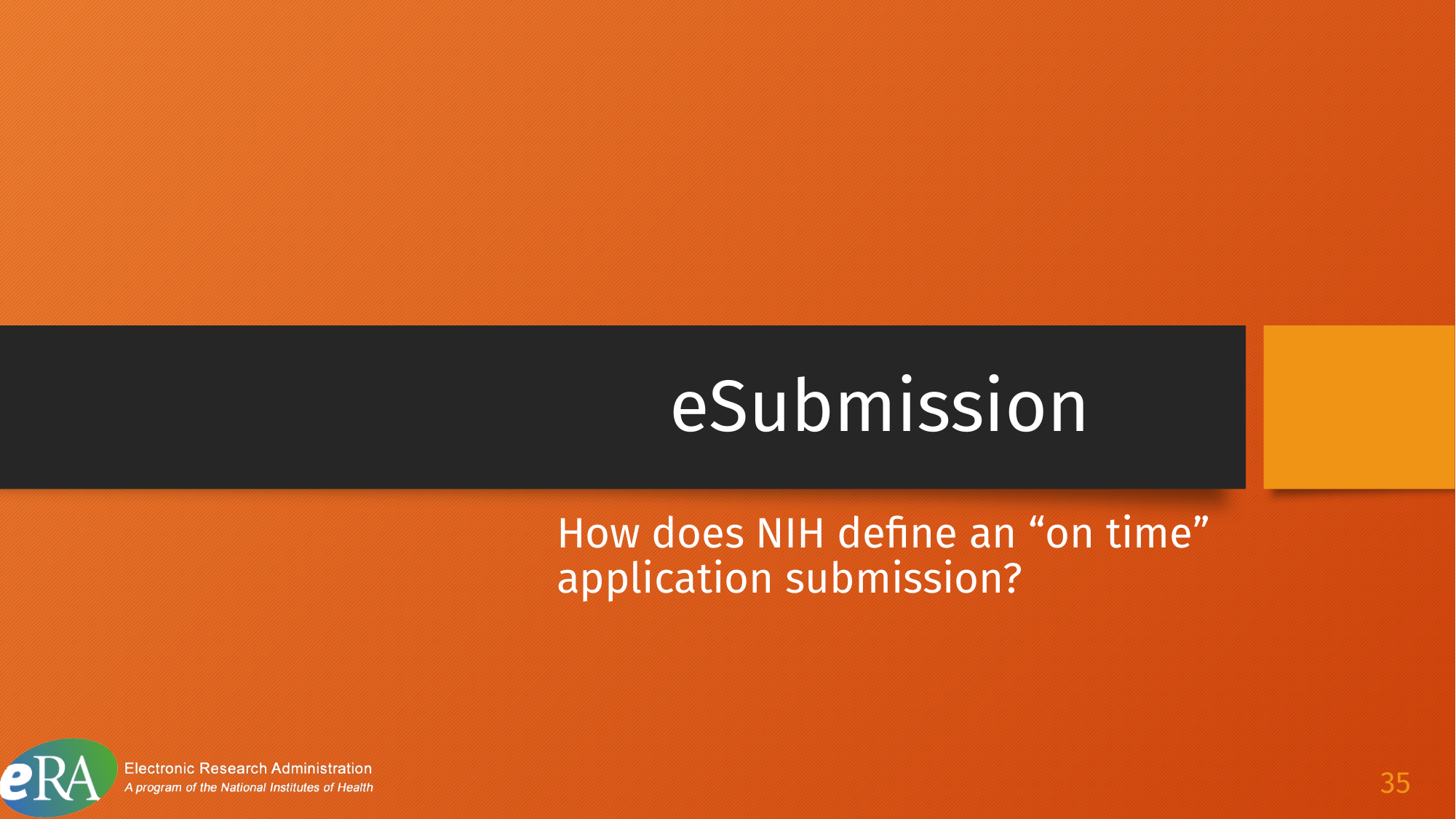

# eSubmission 120
How does NIH define an “on time” application submission?